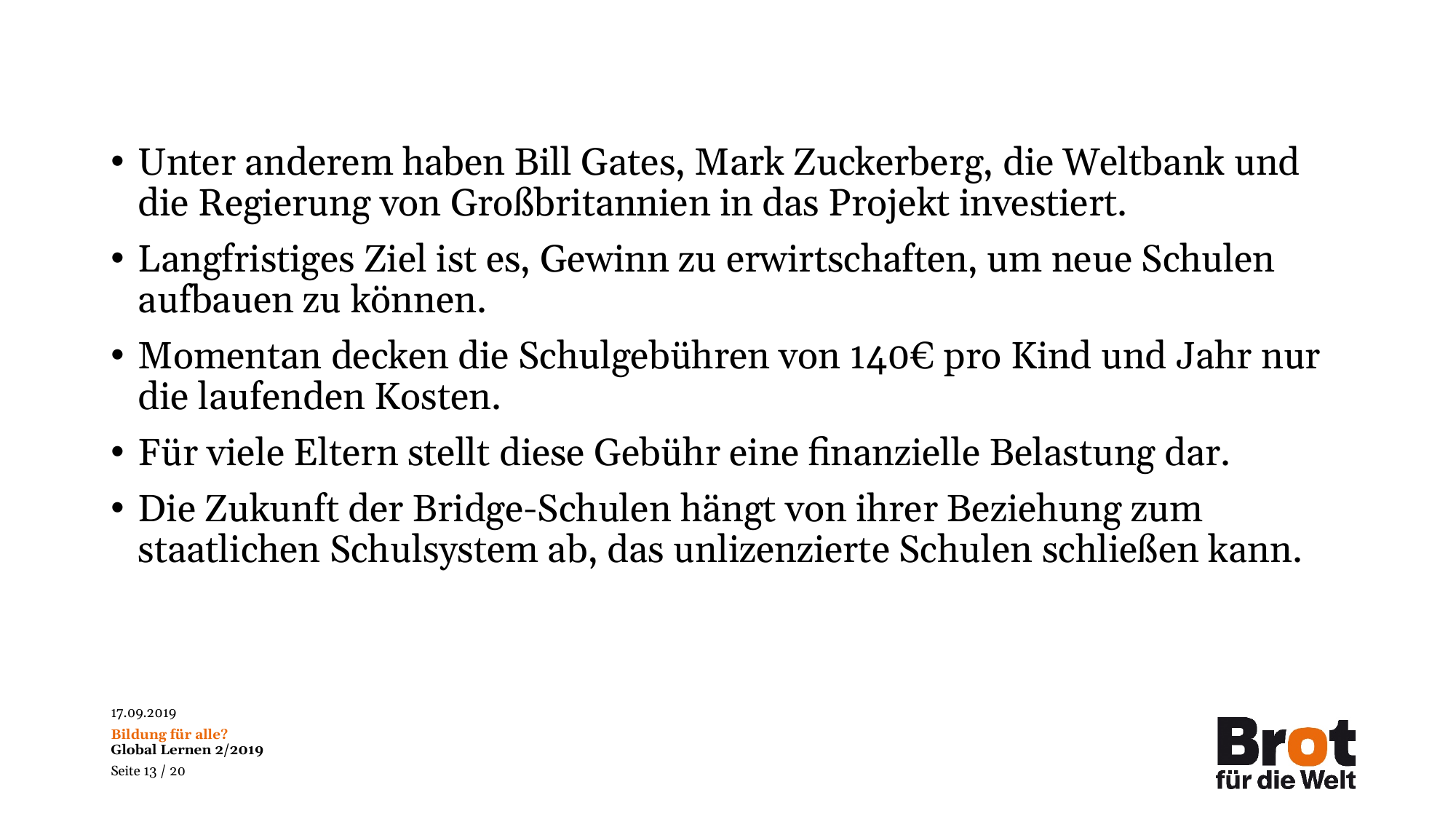

Unter anderem haben Bill Gates, Mark Zuckerberg, die Weltbank und die Regierung von Großbritannien in das Projekt investiert.
Langfristiges Ziel ist es, Gewinn zu erwirtschaften, um neue Schulen aufbauen zu können.
Momentan decken die Schulgebühren von 140€ pro Kind und Jahr nur die laufenden Kosten.
Für viele Eltern stellt diese Gebühr eine finanzielle Belastung dar.
Die Zukunft der Bridge-Schulen hängt von ihrer Beziehung zum staatlichen Schulsystem ab, das unlizenzierte Schulen schließen kann.